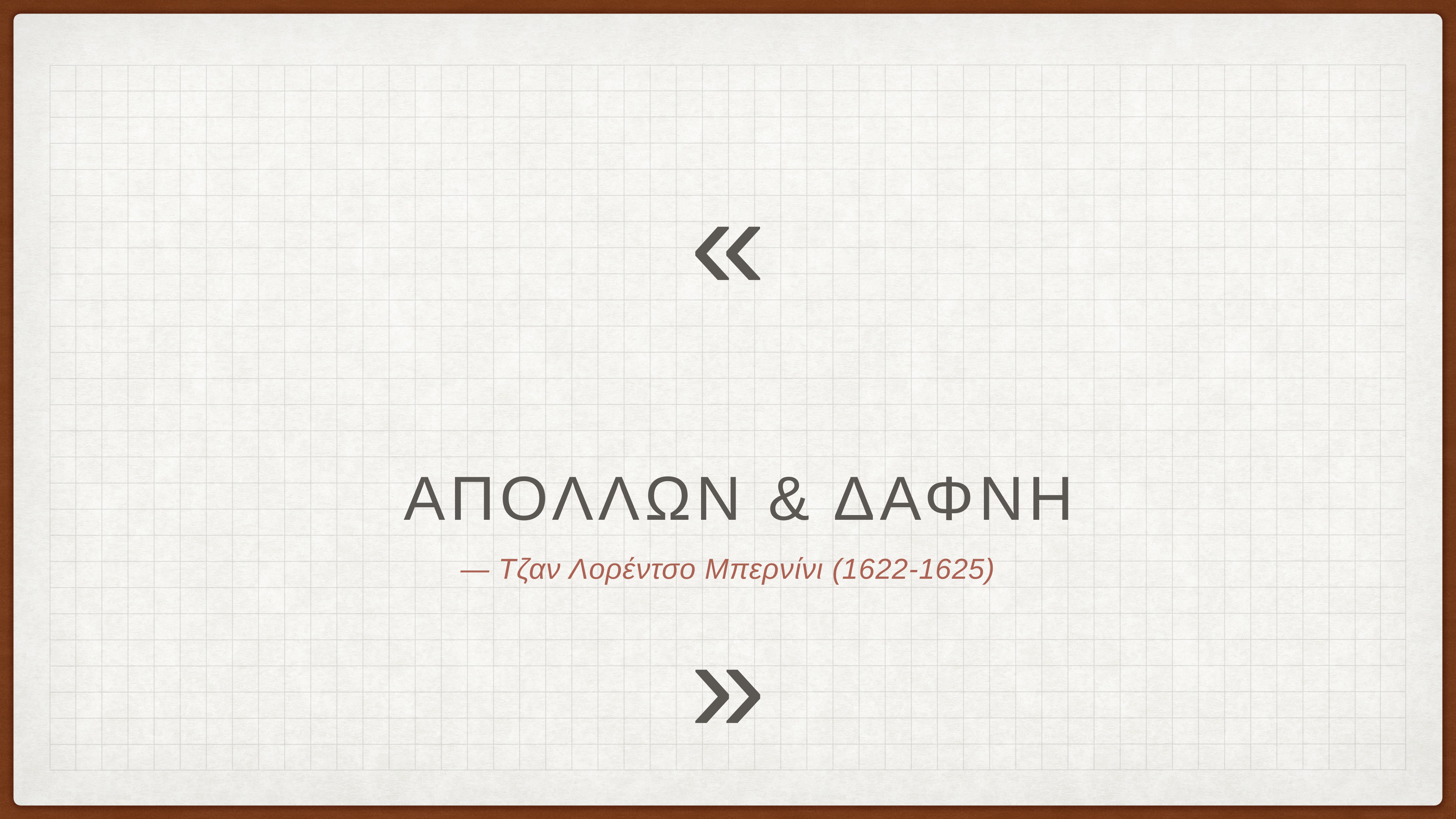

«
 Απολλων & Δαφνη
— Τζαν Λορέντσο Μπερνίνι (1622-1625)
»